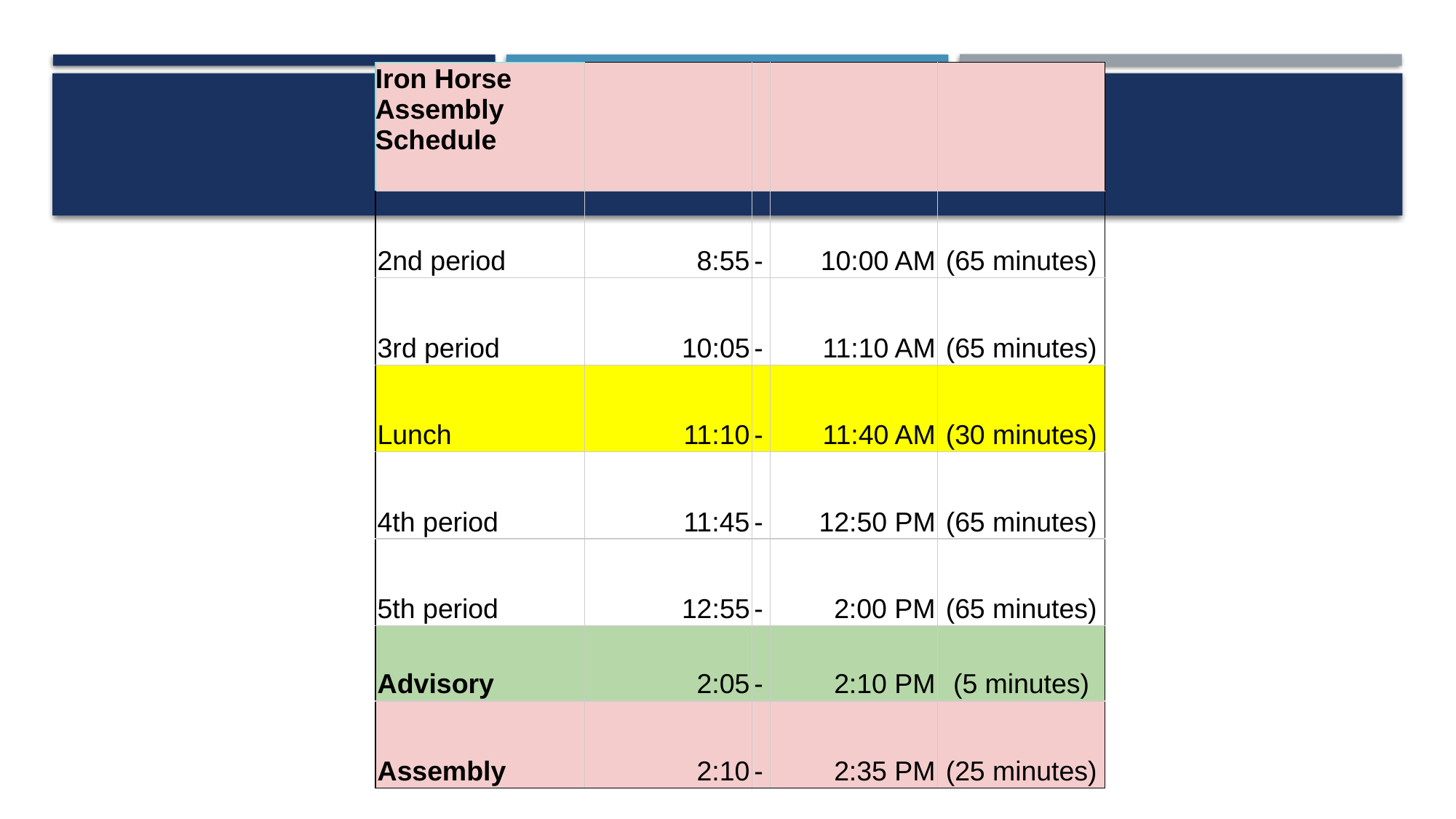

| Iron Horse Assembly Schedule |  |  |  |  |
| --- | --- | --- | --- | --- |
| 2nd period | 8:55 | - | 10:00 AM | (65 minutes) |
| 3rd period | 10:05 | - | 11:10 AM | (65 minutes) |
| Lunch | 11:10 | - | 11:40 AM | (30 minutes) |
| 4th period | 11:45 | - | 12:50 PM | (65 minutes) |
| 5th period | 12:55 | - | 2:00 PM | (65 minutes) |
| Advisory | 2:05 | - | 2:10 PM | (5 minutes) |
| Assembly | 2:10 | - | 2:35 PM | (25 minutes) |